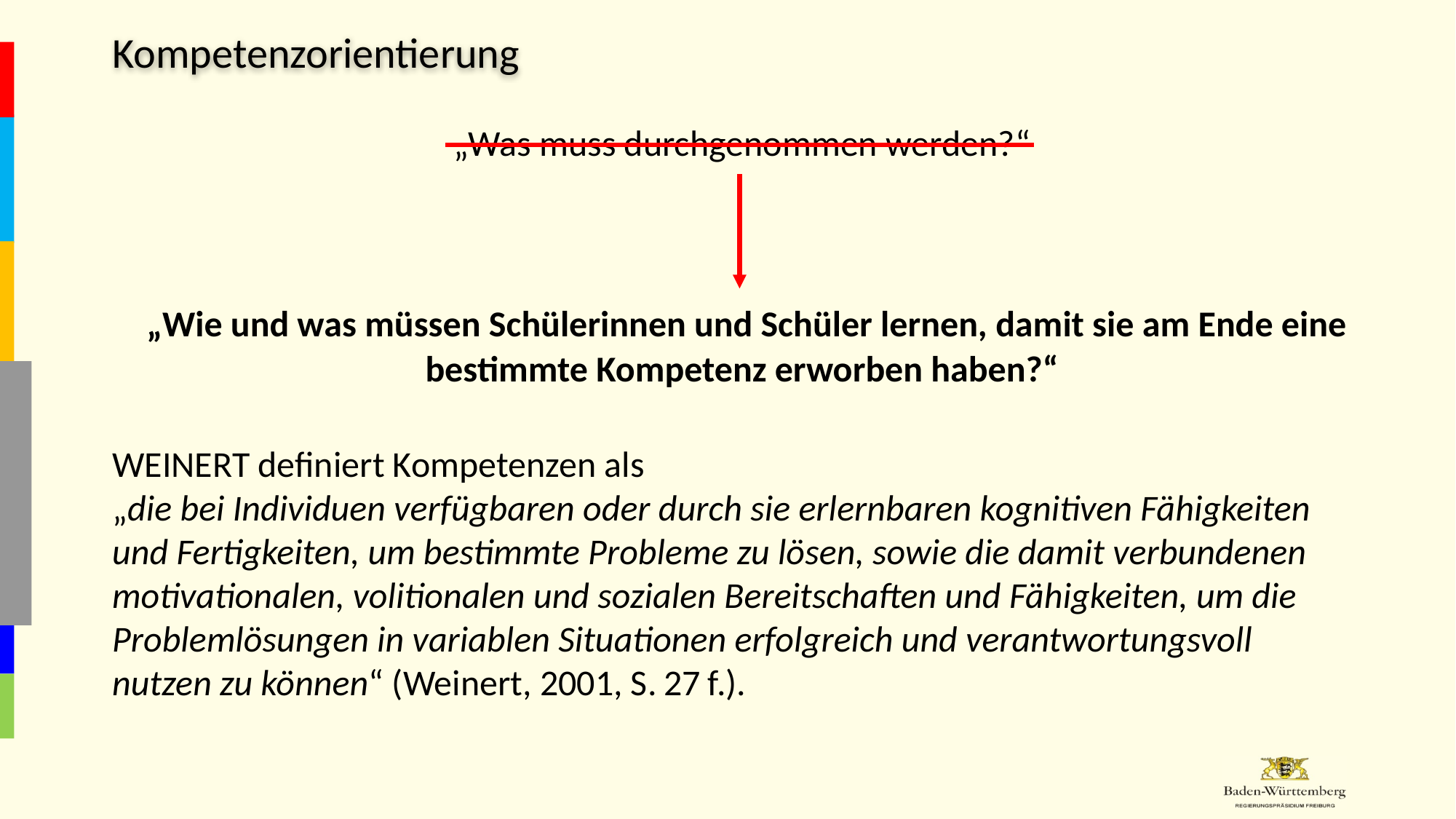

Kompetenzorientierung

„Was muss durchgenommen werden?“

 „Wie und was müssen Schülerinnen und Schüler lernen, damit sie am Ende eine bestimmte Kompetenz erworben haben?“
WEINERT definiert Kompetenzen als
„die bei Individuen verfügbaren oder durch sie erlernbaren kognitiven Fähigkeiten und Fertigkeiten, um bestimmte Probleme zu lösen, sowie die damit verbundenen motivationalen, volitionalen und sozialen Bereitschaften und Fähigkeiten, um die Problemlösungen in variablen Situationen erfolgreich und verantwortungsvoll nutzen zu können“ (Weinert, 2001, S. 27 f.).